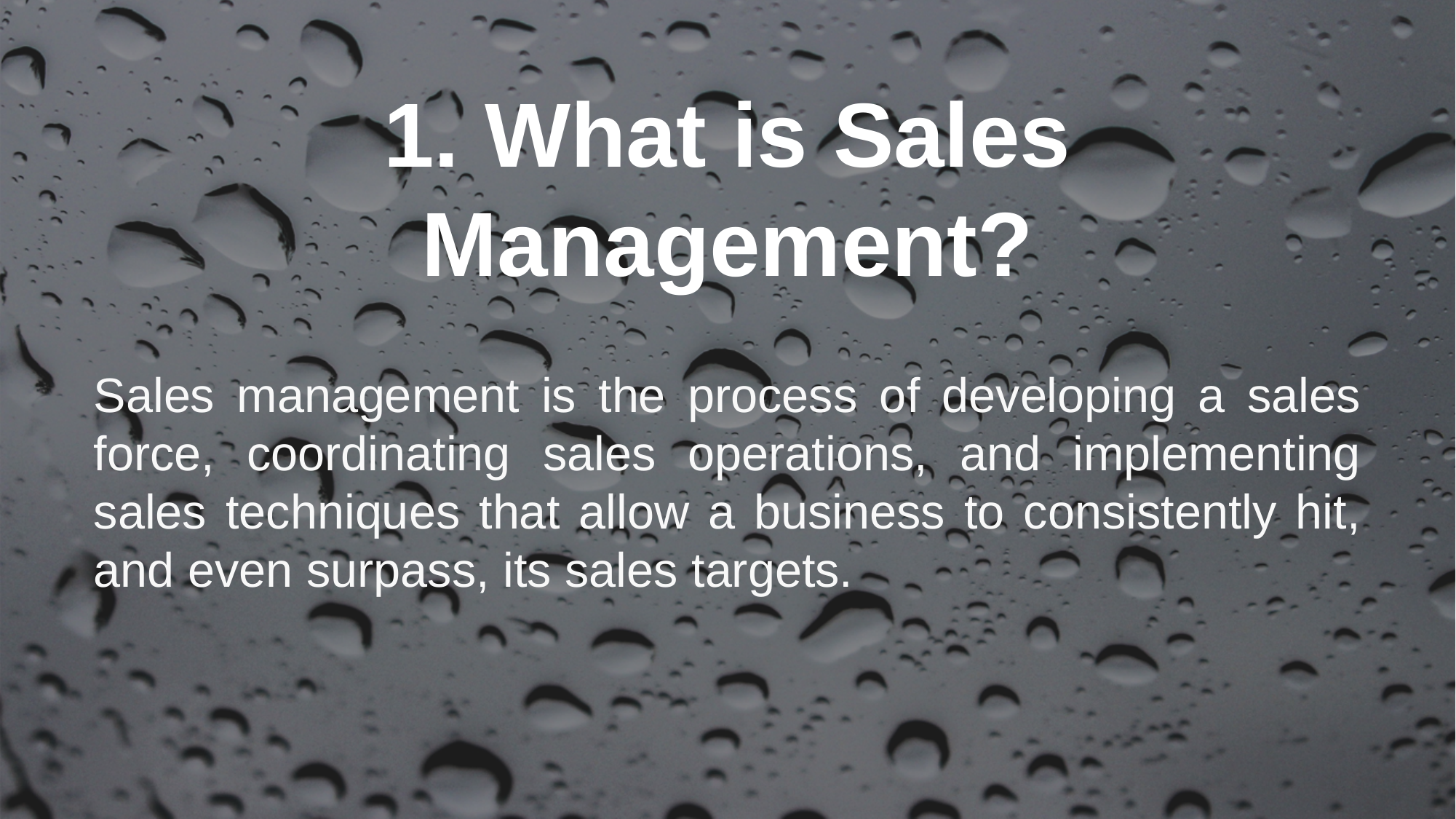

1. What is Sales Management?
Sales management is the process of developing a sales force, coordinating sales operations, and implementing sales techniques that allow a business to consistently hit, and even surpass, its sales targets.